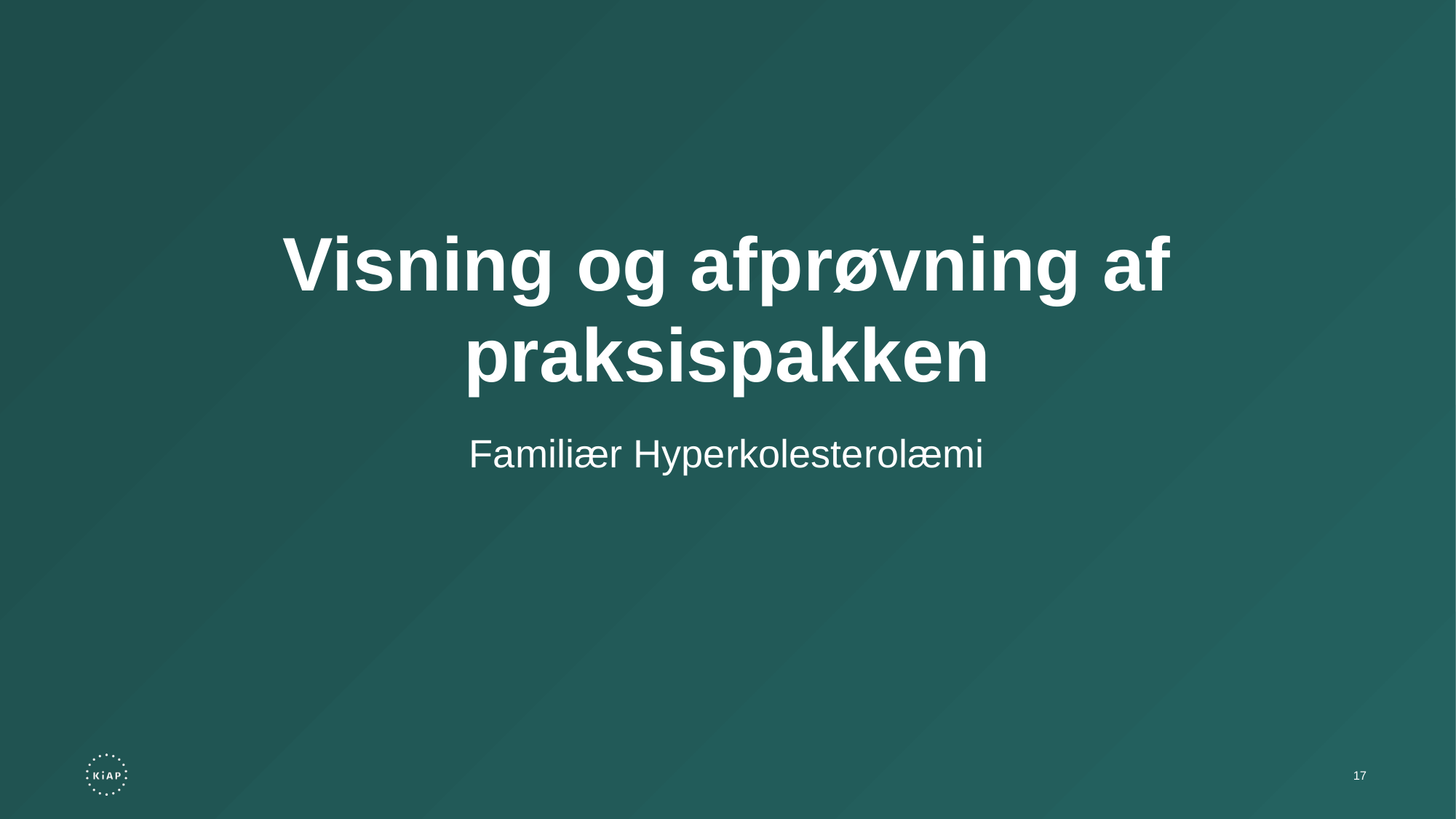

Visning og afprøvning af praksispakken
Familiær Hyperkolesterolæmi